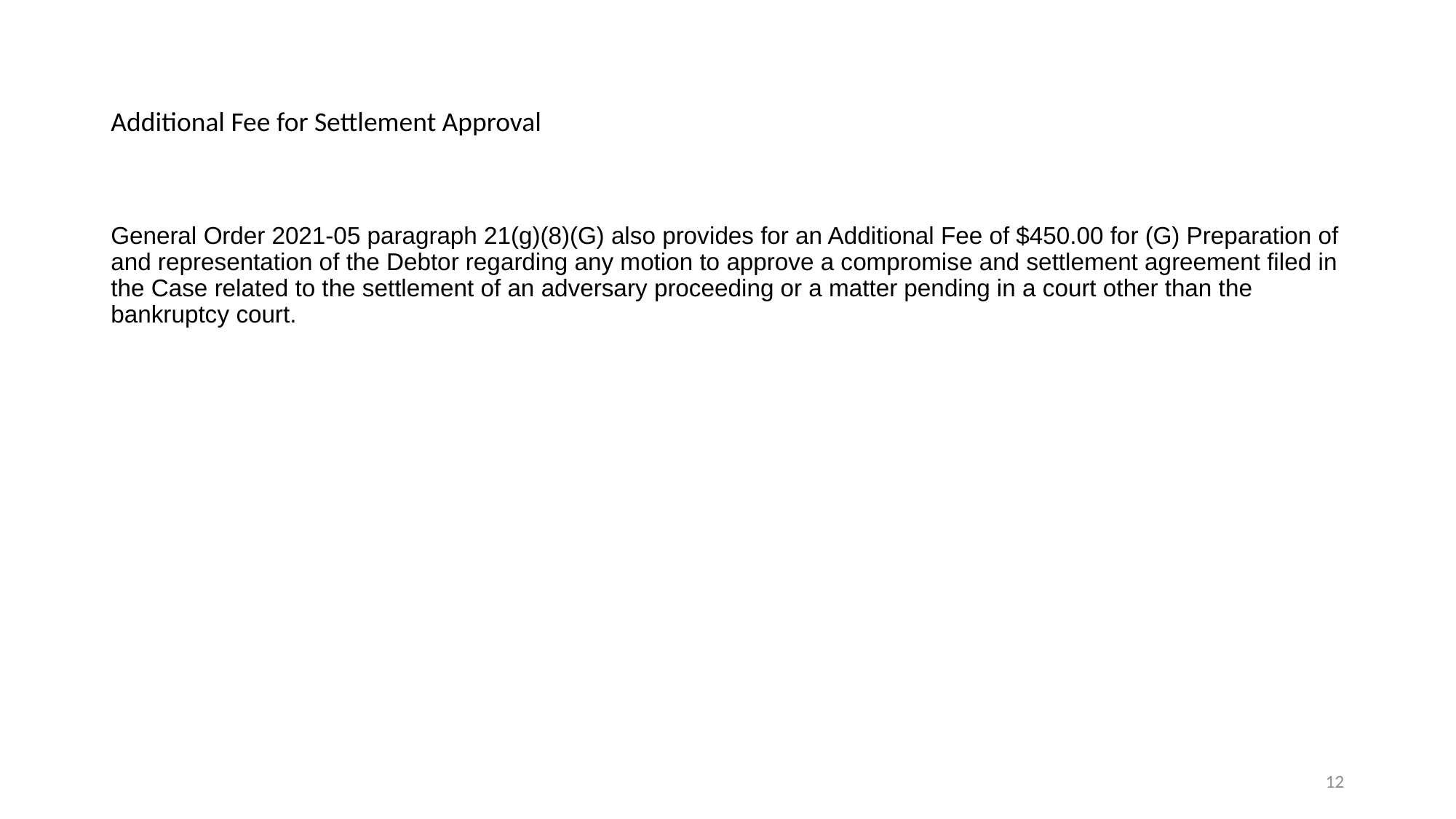

# Additional Fee for Settlement Approval
General Order 2021-05 paragraph 21(g)(8)(G) also provides for an Additional Fee of $450.00 for (G) Preparation of and representation of the Debtor regarding any motion to approve a compromise and settlement agreement filed in the Case related to the settlement of an adversary proceeding or a matter pending in a court other than the bankruptcy court.

12